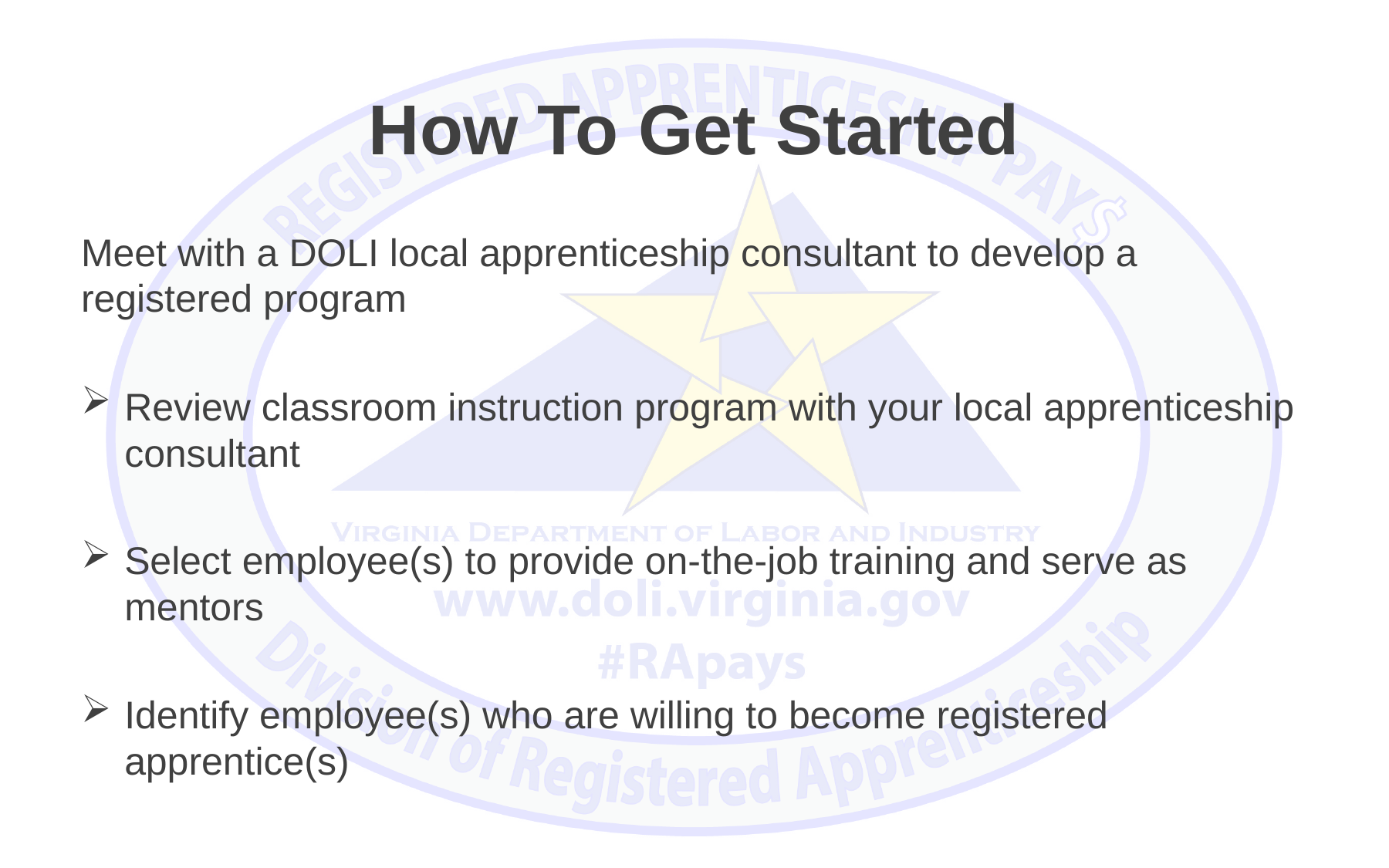

How To Get Started
Meet with a DOLI local apprenticeship consultant to develop a registered program

Review classroom instruction program with your local apprenticeship consultant

Select employee(s) to provide on-the-job training and serve as mentors

Identify employee(s) who are willing to become registered apprentice(s)